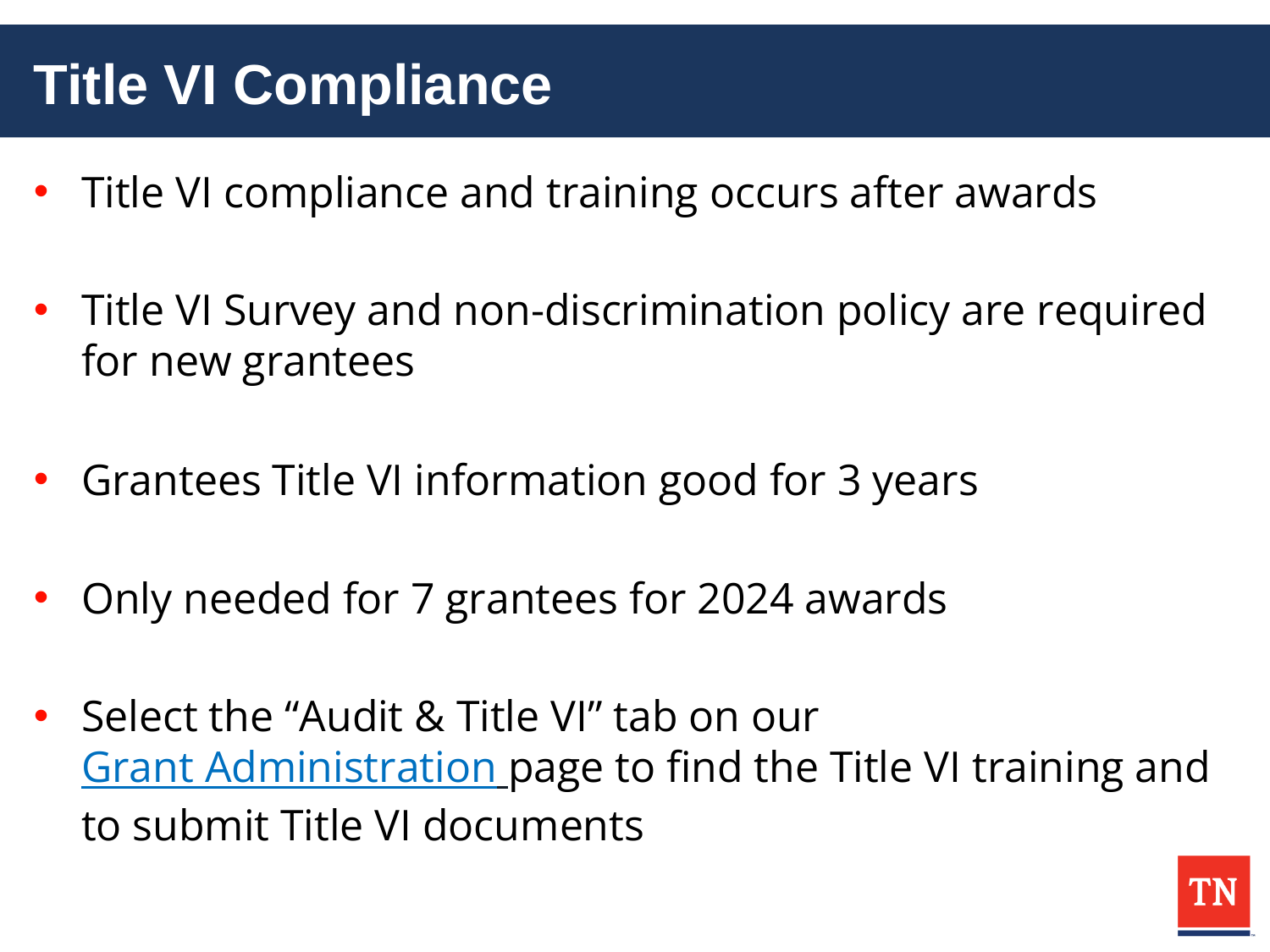

# Title VI Compliance
Title VI compliance and training occurs after awards

Title VI Survey and non-discrimination policy are required for new grantees

Grantees Title VI information good for 3 years

Only needed for 7 grantees for 2024 awards

Select the “Audit & Title VI” tab on our Grant Administration page to find the Title VI training and to submit Title VI documents